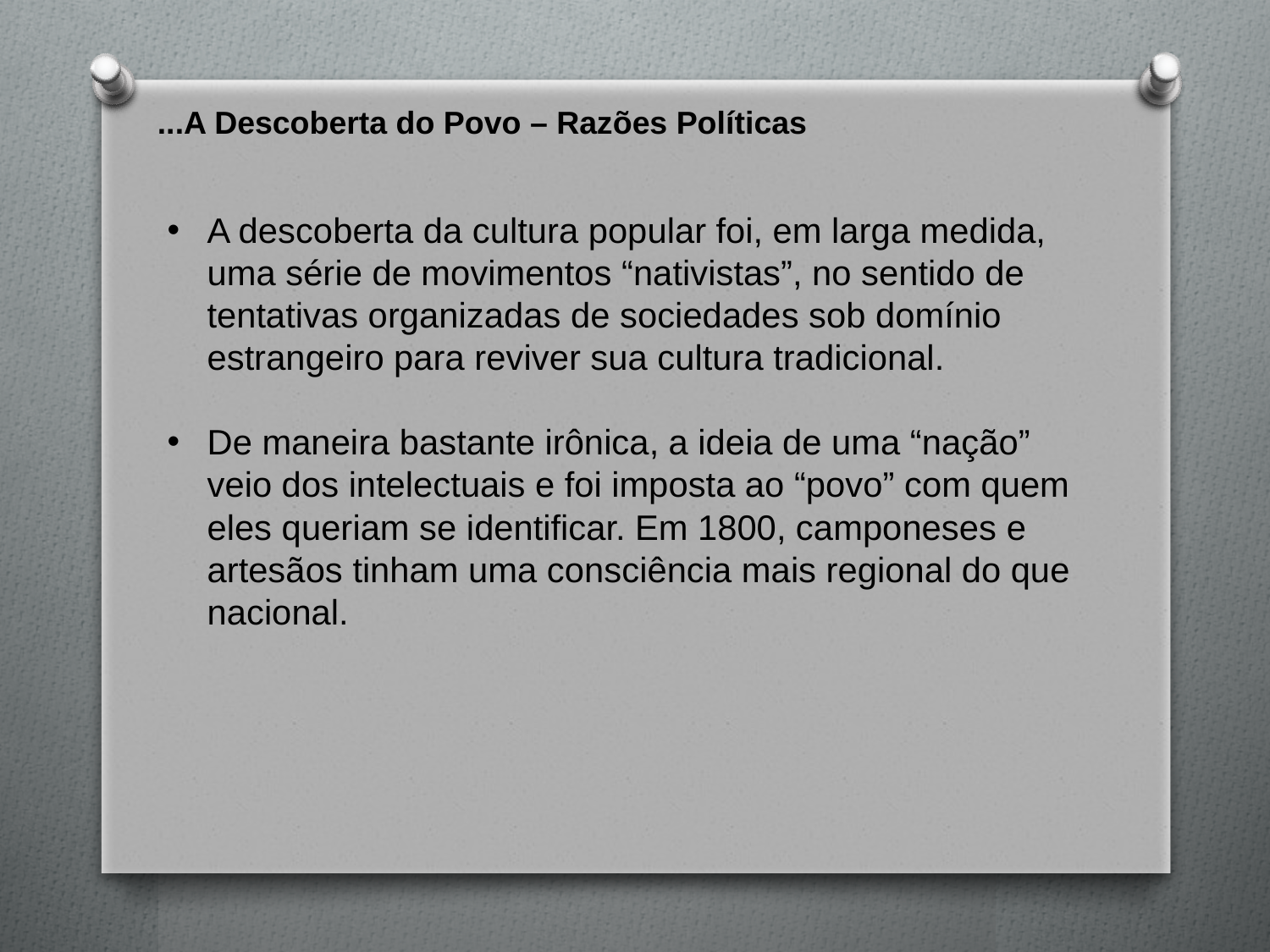

...A Descoberta do Povo – Razões Políticas
A descoberta da cultura popular foi, em larga medida, uma série de movimentos “nativistas”, no sentido de tentativas organizadas de sociedades sob domínio estrangeiro para reviver sua cultura tradicional.

De maneira bastante irônica, a ideia de uma “nação” veio dos intelectuais e foi imposta ao “povo” com quem eles queriam se identificar. Em 1800, camponeses e artesãos tinham uma consciência mais regional do que nacional.